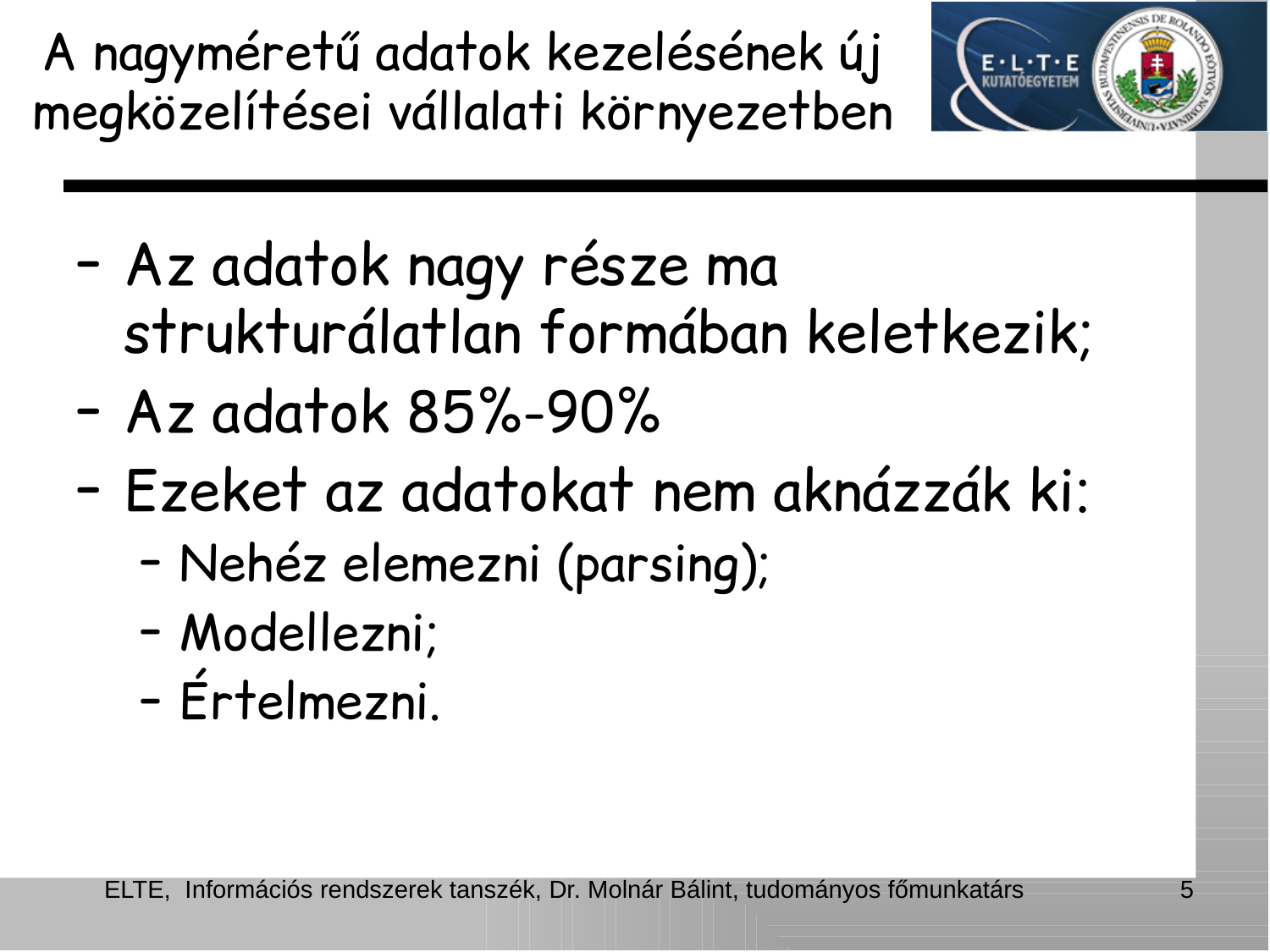

# A nagyméretű adatok kezelésének új megközelítései vállalati környezetben

Az adatok nagy része ma strukturálatlan formában keletkezik;
Az adatok 85%-90%
Ezeket az adatokat nem aknázzák ki:
Nehéz elemezni (parsing);
Modellezni;
Értelmezni.

ELTE,  Információs rendszerek tanszék, Dr. Molnár Bálint, tudományos főmunkatárs
5